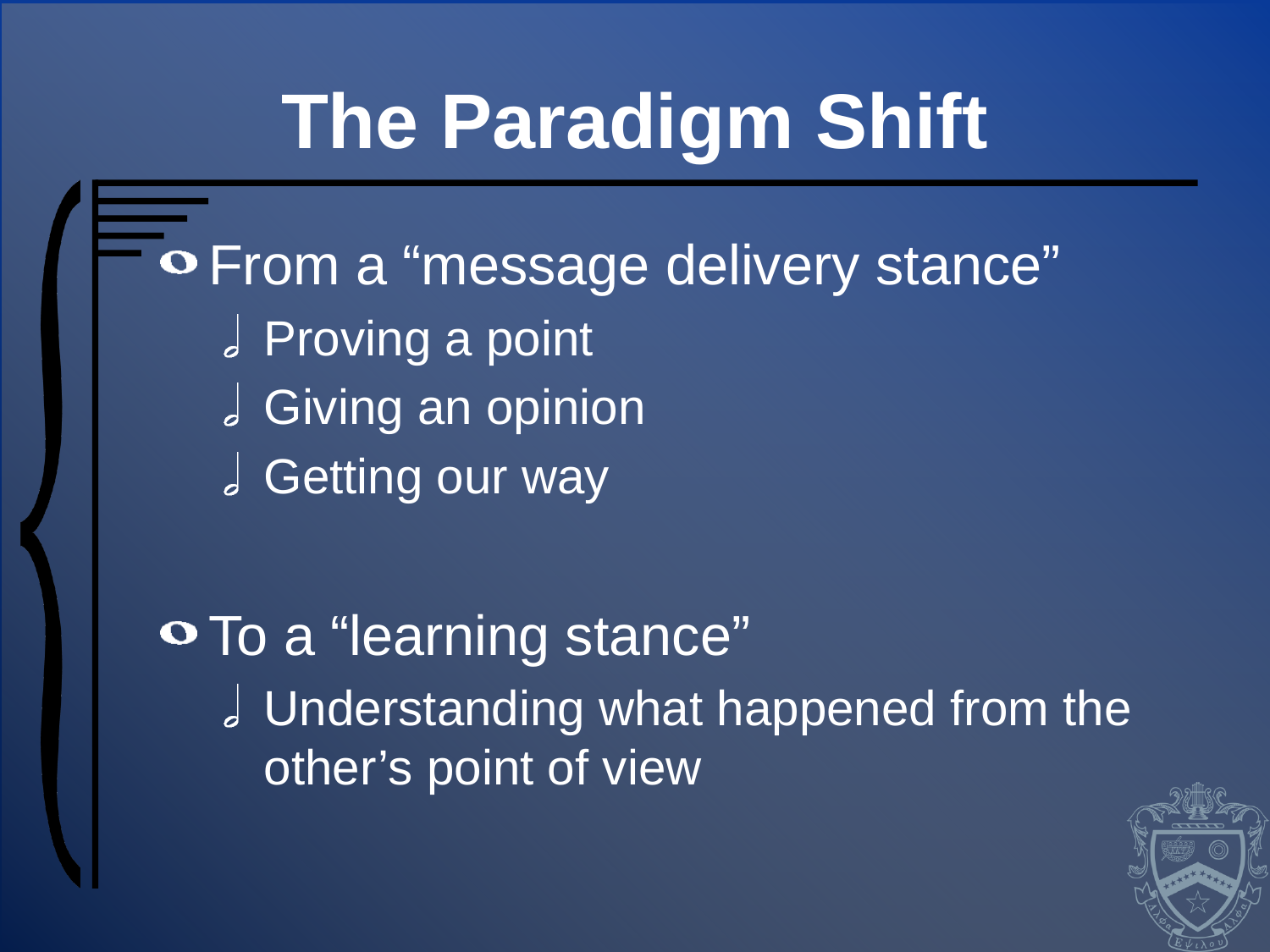

# The Paradigm Shift
From a “message delivery stance”
Proving a point
Giving an opinion
Getting our way

To a “learning stance”
Understanding what happened from the other’s point of view